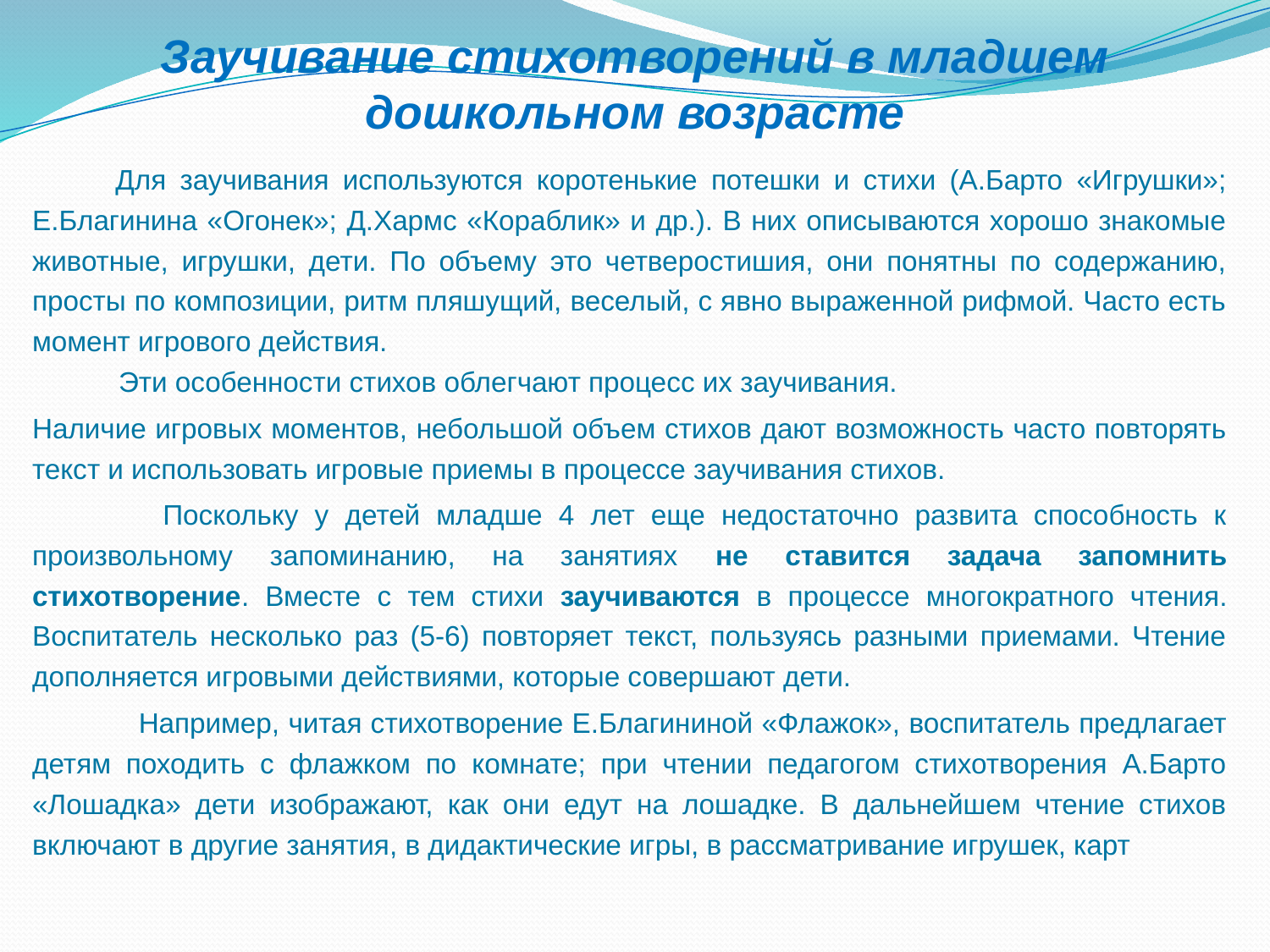

# Заучивание стихотворений в младшем дошкольном возрасте
      Для заучивания используются коротенькие потешки и стихи (А.Барто «Игрушки»; Е.Благинина «Огонек»; Д.Хармс «Кораблик» и др.). В них описываются хорошо знакомые животные, игрушки, дети. По объему это четверостишия, они понятны по содержанию, просты по композиции, ритм пляшущий, веселый, с явно выраженной рифмой. Часто есть момент игрового действия.
           Эти особенности стихов облегчают процесс их заучивания.
Наличие игровых моментов, небольшой объем стихов дают возможность часто повторять текст и использовать игровые приемы в процессе заучивания стихов.
        Поскольку у детей младше 4 лет еще недостаточно развита способность к произвольному запоминанию, на занятиях не ставится задача запомнить стихотворение. Вместе с тем стихи заучиваются в процессе многократного чтения. Воспитатель несколько раз (5-6) повторяет текст, пользуясь разными приемами. Чтение дополняется игровыми действиями, которые совершают дети.
            Например, читая стихотворение Е.Благининой «Флажок», воспитатель предлагает детям походить с флажком по комнате; при чтении педагогом стихотворения А.Барто «Лошадка» дети изображают, как они едут на лошадке. В дальнейшем чтение стихов включают в другие занятия, в дидактические игры, в рассматривание игрушек, карт